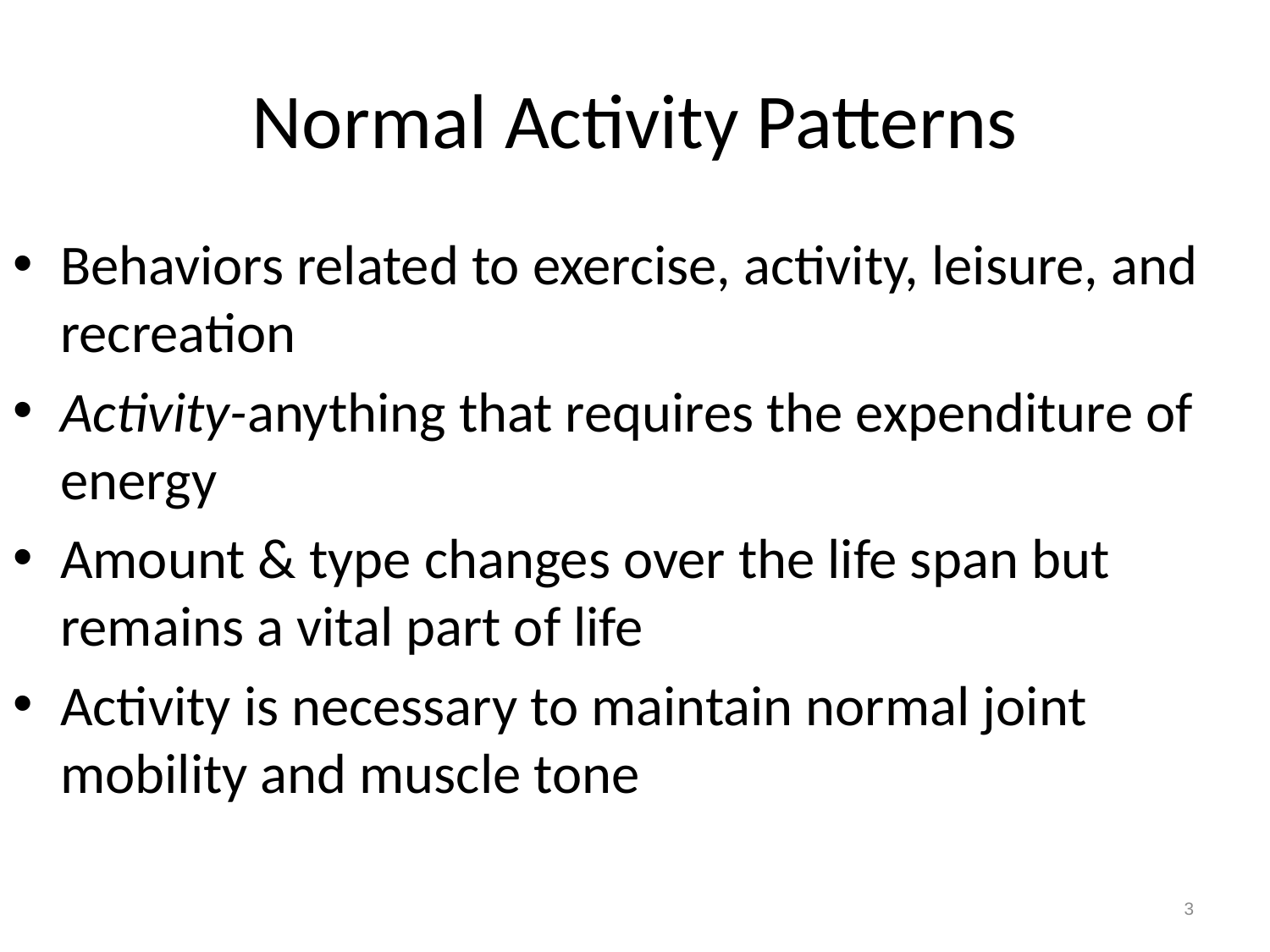

# Normal Activity Patterns
Behaviors related to exercise, activity, leisure, and recreation
Activity-anything that requires the expenditure of energy
Amount & type changes over the life span but remains a vital part of life
Activity is necessary to maintain normal joint mobility and muscle tone

3